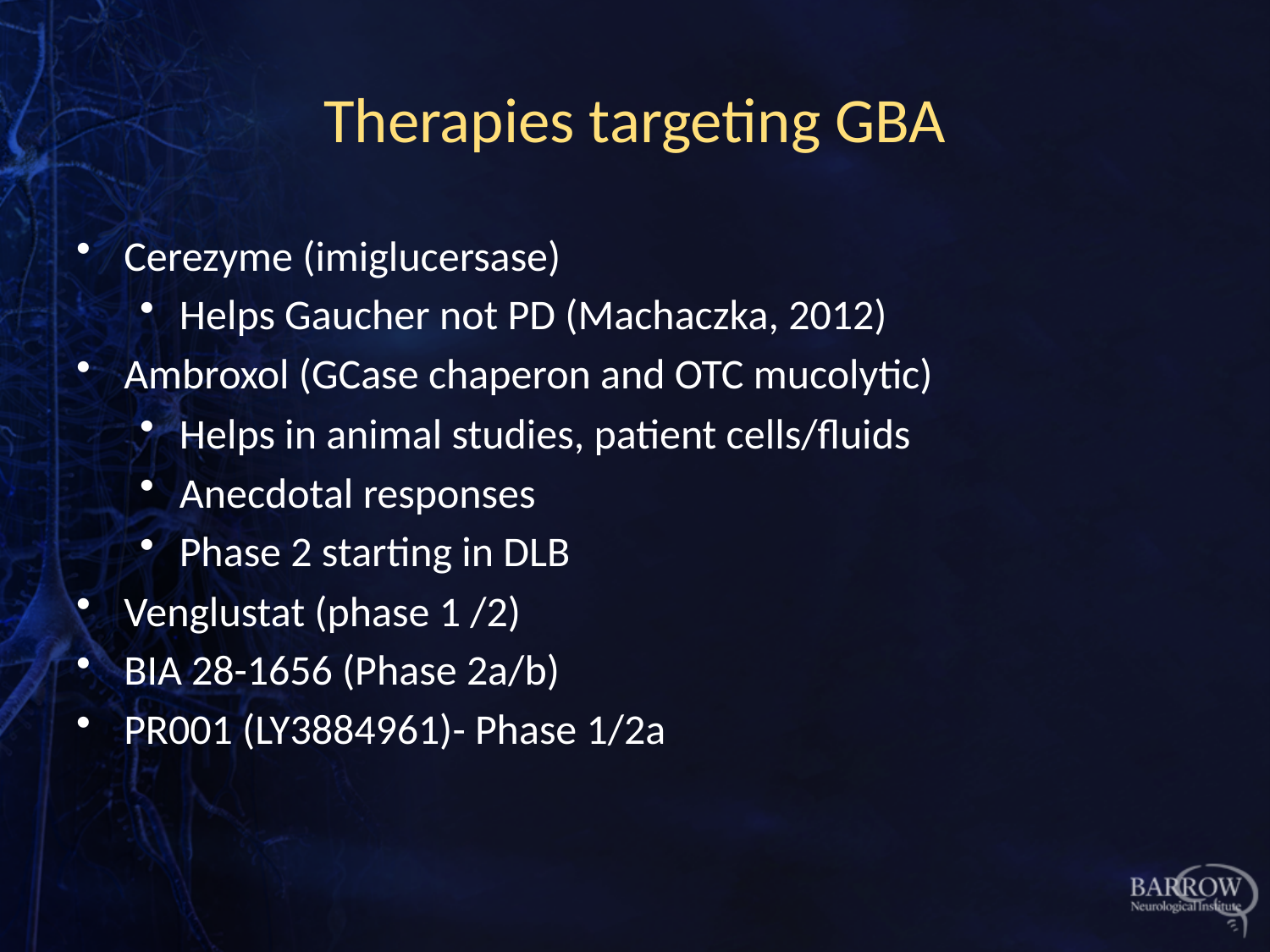

# Therapies targeting GBA
Cerezyme (imiglucersase)
Helps Gaucher not PD (Machaczka, 2012)
Ambroxol (GCase chaperon and OTC mucolytic)
Helps in animal studies, patient cells/fluids
Anecdotal responses
Phase 2 starting in DLB
Venglustat (phase 1 /2)
BIA 28-1656 (Phase 2a/b)
PR001 (LY3884961)- Phase 1/2a